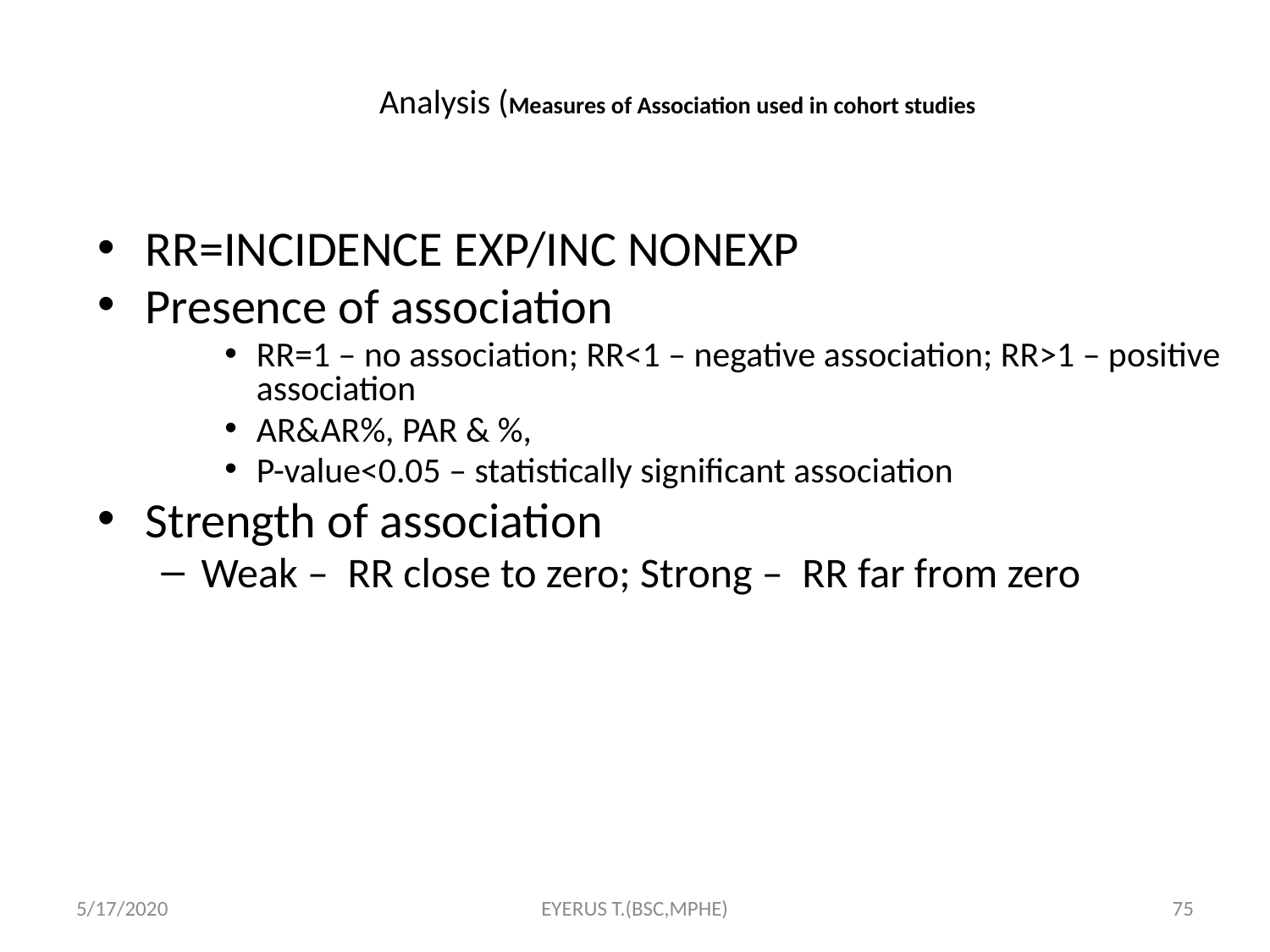

# Analysis (Measures of Association used in cohort studies
RR=INCIDENCE EXP/INC NONEXP
Presence of association
RR=1 – no association; RR<1 – negative association; RR>1 – positive association
AR&AR%, PAR & %,
P-value<0.05 – statistically significant association
Strength of association
Weak –  RR close to zero; Strong –  RR far from zero

5/17/2020
EYERUS T.(BSC,MPHE)
75